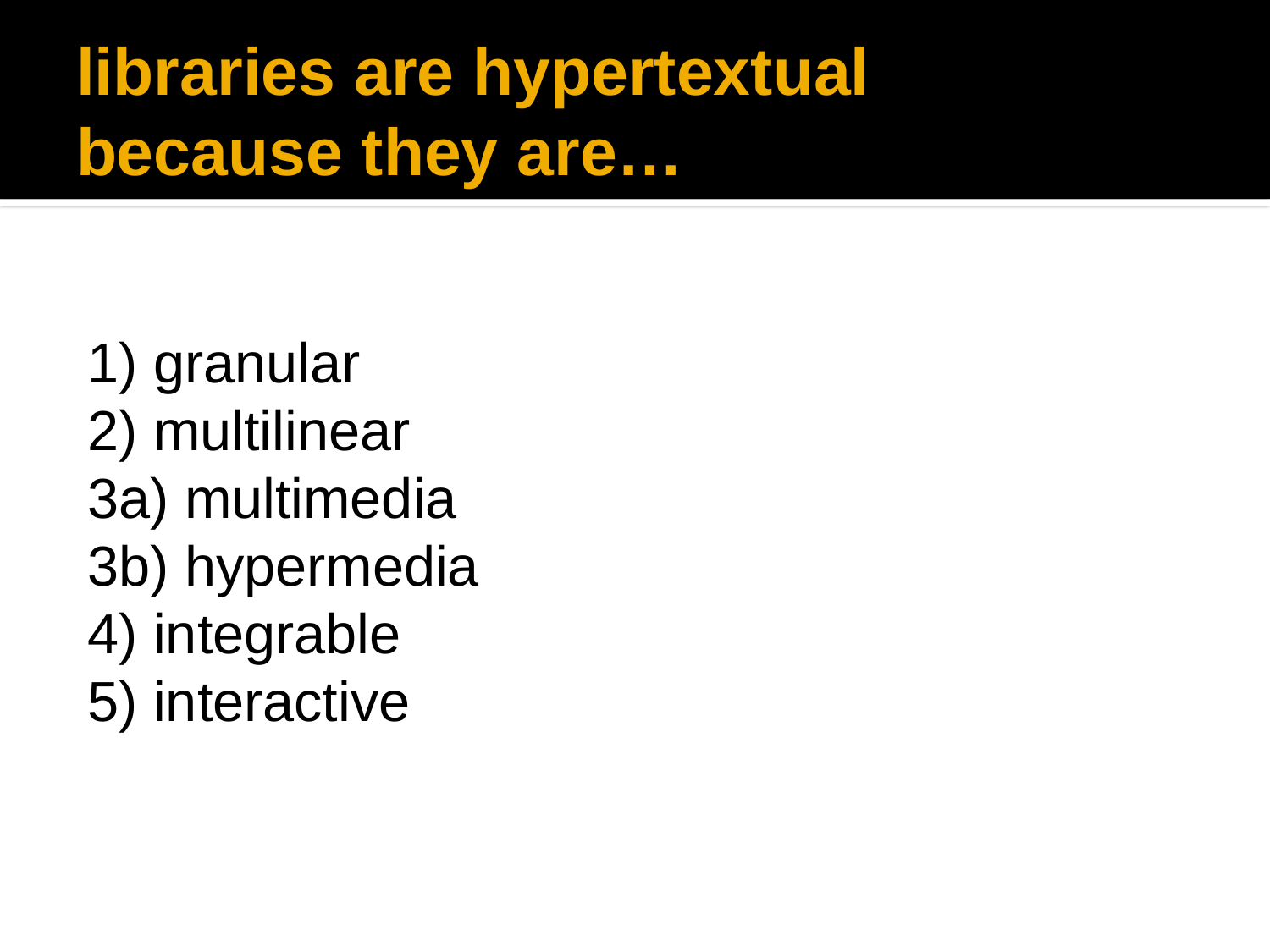

# libraries are hypertextual because they are…

1) granular
2) multilinear
3a) multimedia
3b) hypermedia
4) integrable
5) interactive